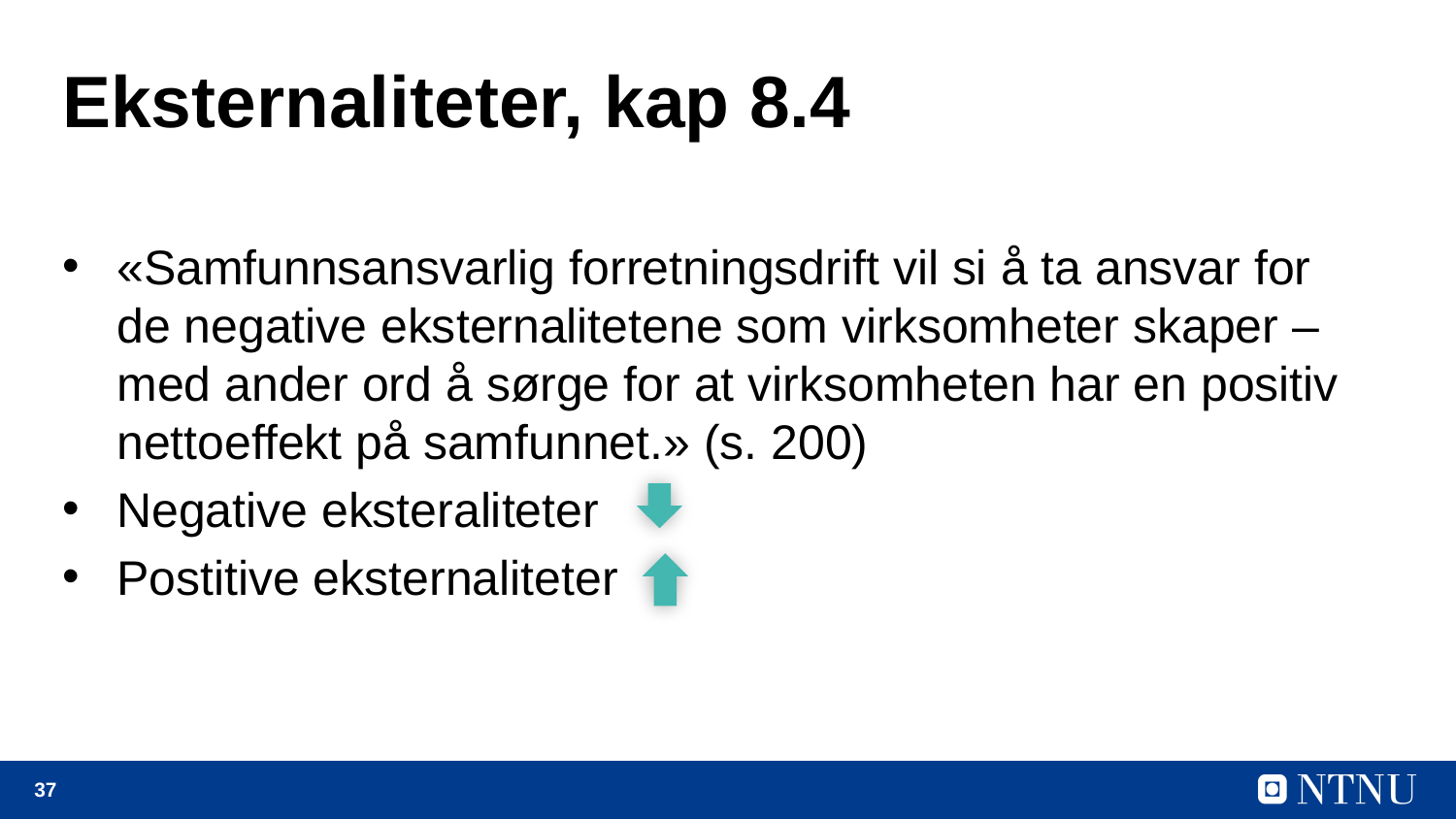

# Eksternaliteter, kap 8.4

«Samfunnsansvarlig forretningsdrift vil si å ta ansvar for de negative eksternalitetene som virksomheter skaper – med ander ord å sørge for at virksomheten har en positiv nettoeffekt på samfunnet.» (s. 200)
Negative eksteraliteter
Postitive eksternaliteter